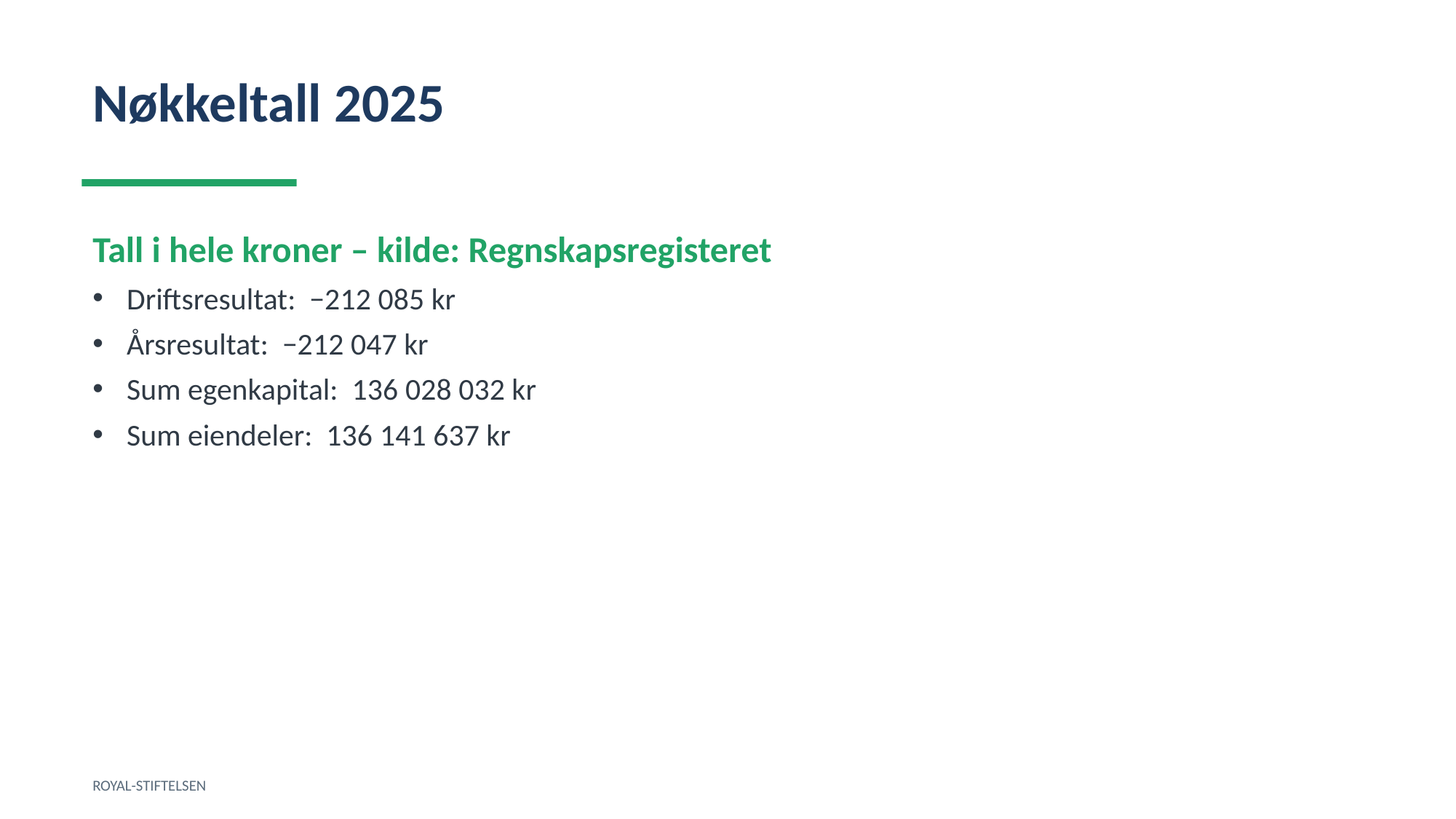

Nøkkeltall 2025

Tall i hele kroner – kilde: Regnskapsregisteret
Driftsresultat:  −212 085 kr
Årsresultat:  −212 047 kr
Sum egenkapital:  136 028 032 kr
Sum eiendeler:  136 141 637 kr
ROYAL-STIFTELSEN